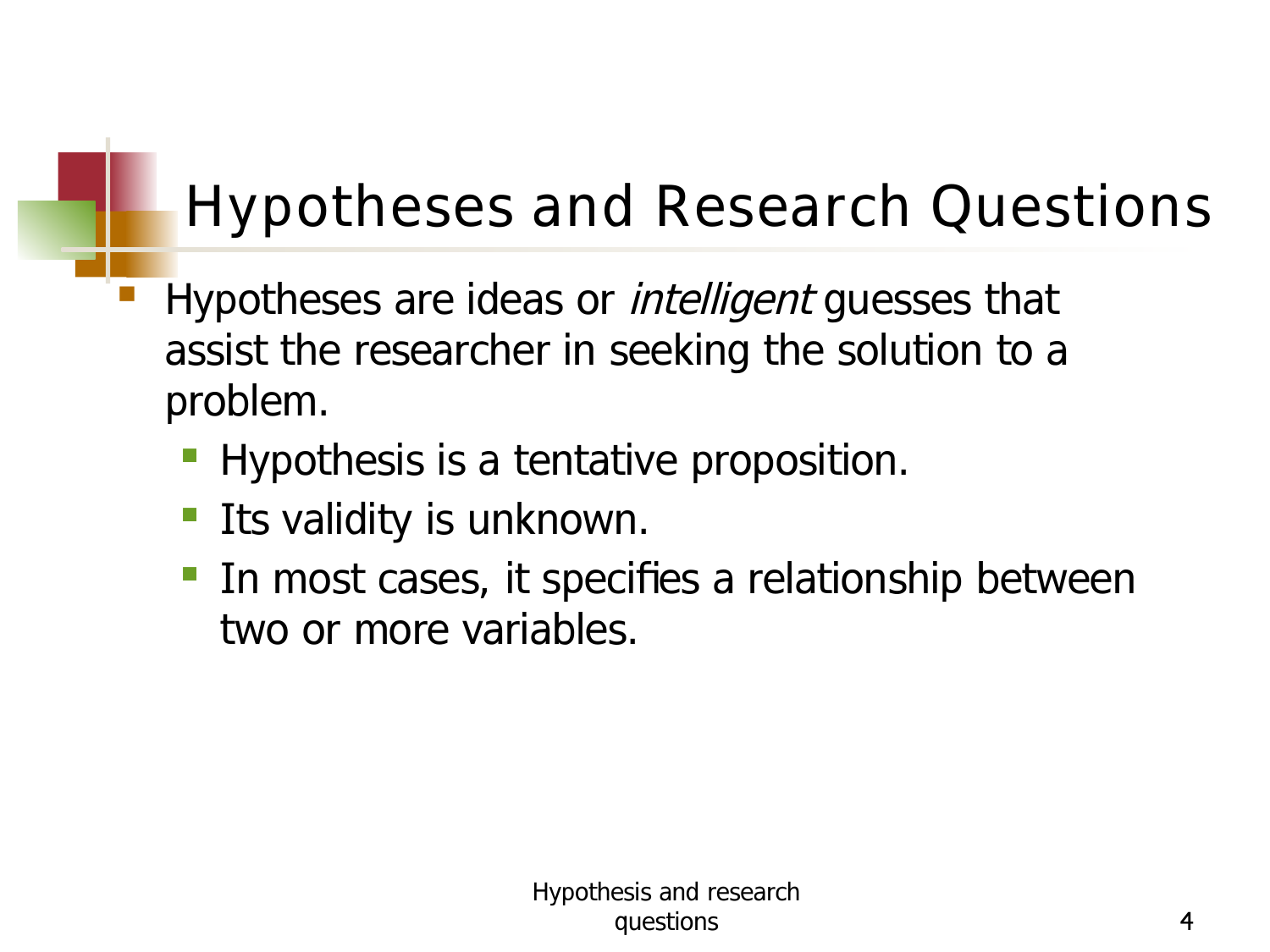

# Hypotheses and Research Questions
Hypotheses are ideas or intelligent guesses that assist the researcher in seeking the solution to a problem.
Hypothesis is a tentative proposition.
Its validity is unknown.
In most cases, it specifies a relationship between two or more variables.

Hypothesis and research questions
4